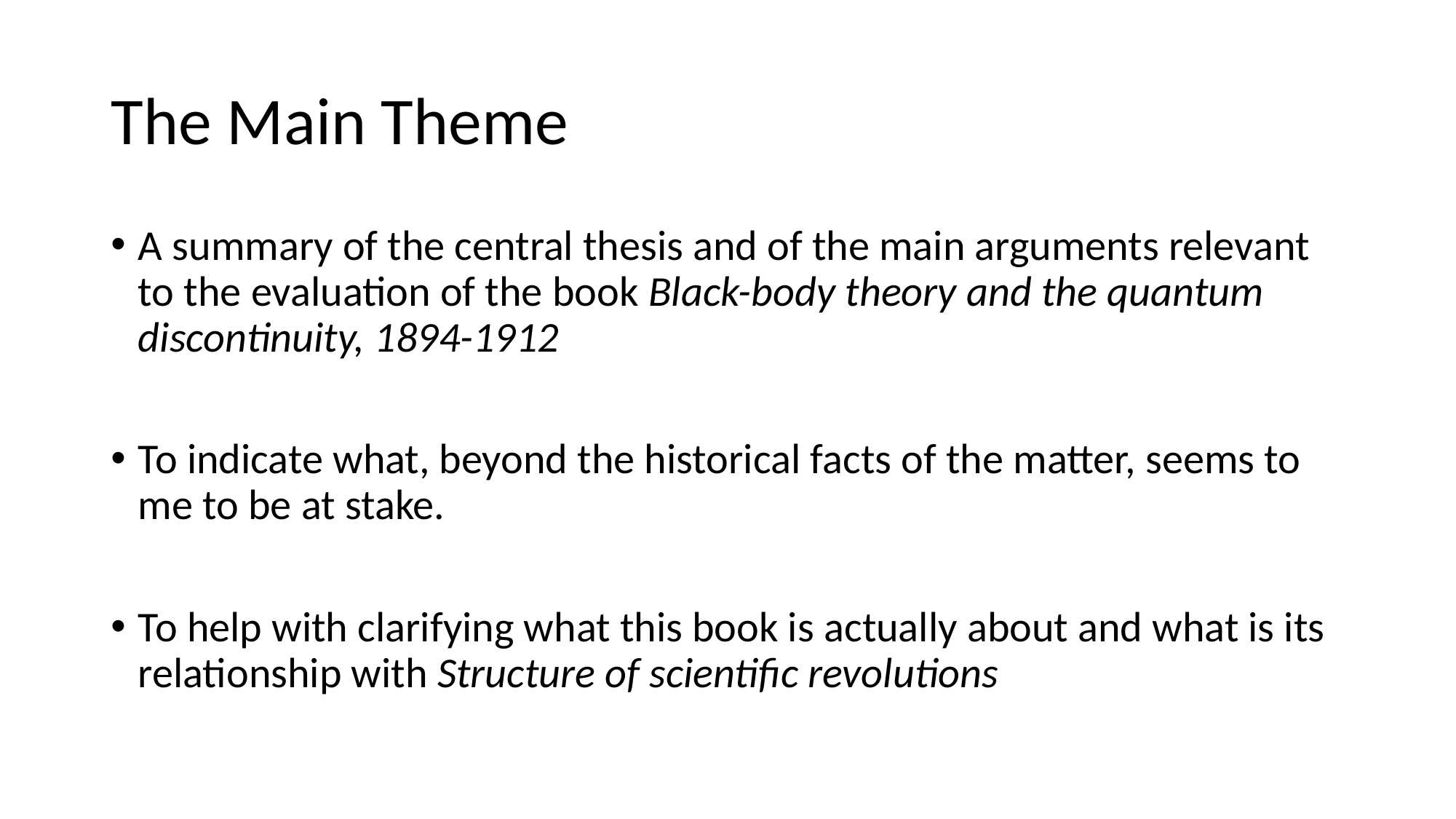

# The Main Theme
A summary of the central thesis and of the main arguments relevant to the evaluation of the book Black-body theory and the quantum discontinuity, 1894-1912

To indicate what, beyond the historical facts of the matter, seems to me to be at stake.

To help with clarifying what this book is actually about and what is its relationship with Structure of scientific revolutions